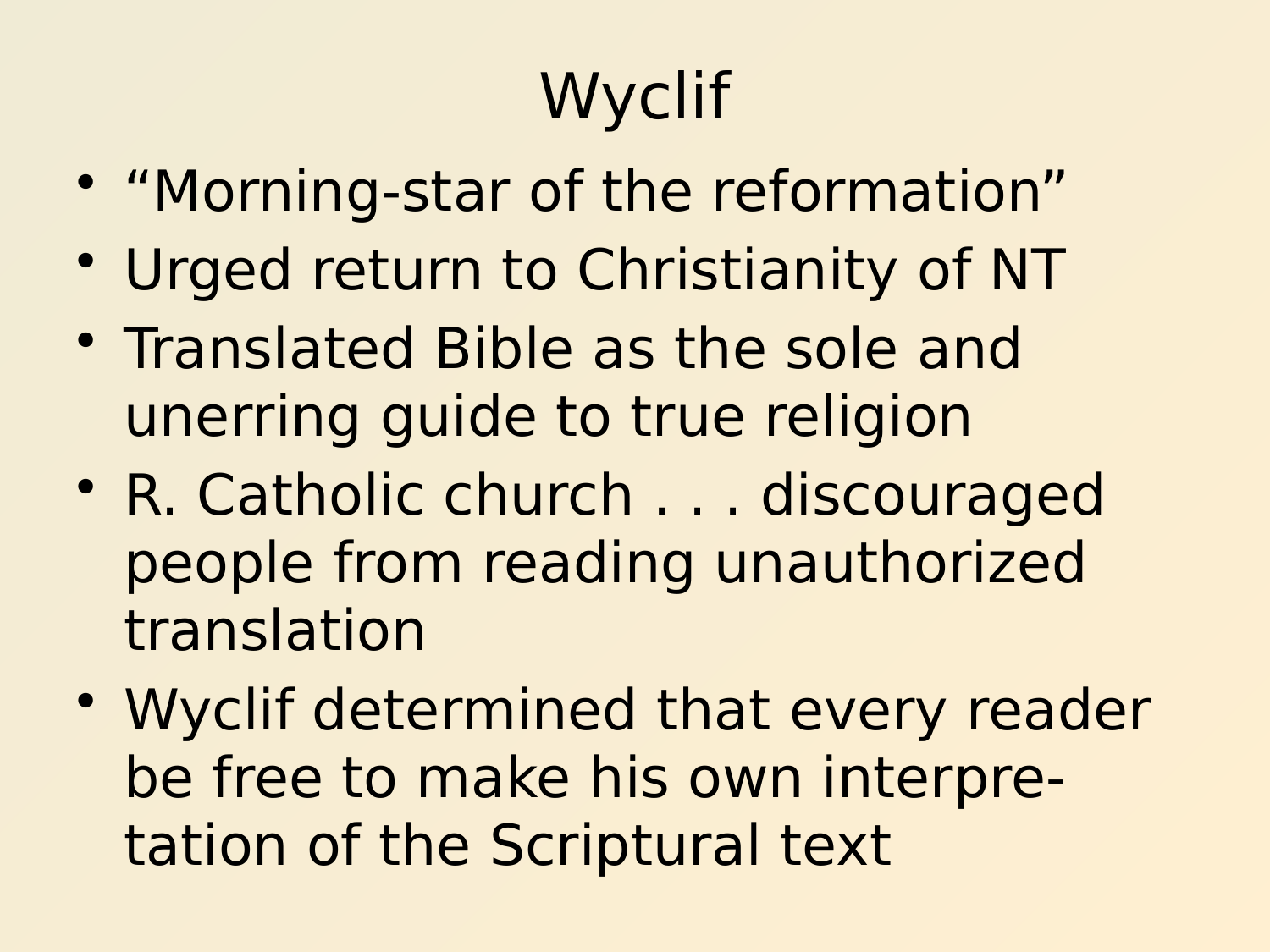

# Wyclif
“Morning-star of the reformation”
Urged return to Christianity of NT
Translated Bible as the sole and unerring guide to true religion
R. Catholic church . . . discouraged people from reading unauthorized translation
Wyclif determined that every reader be free to make his own interpre-tation of the Scriptural text